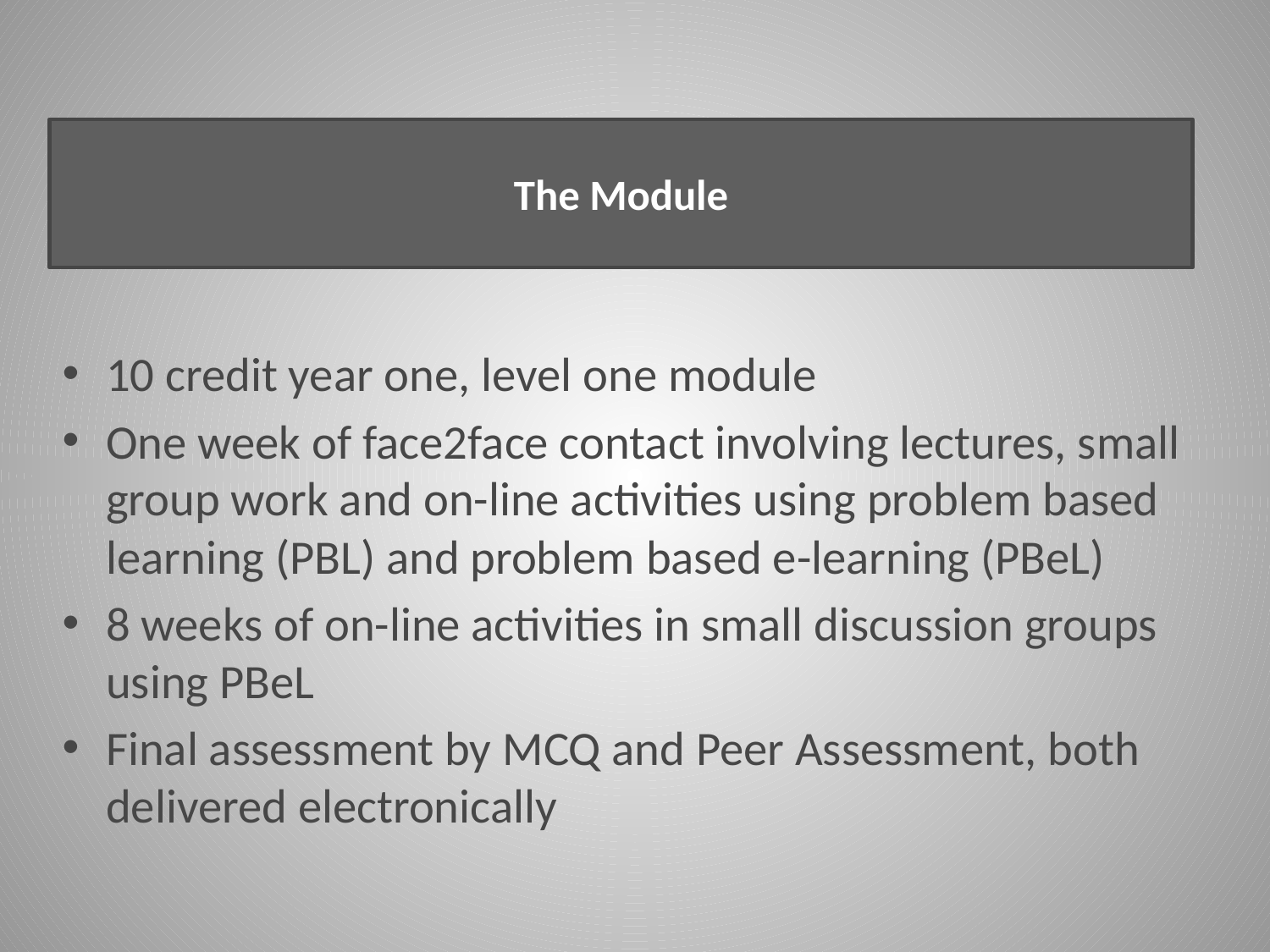

# The Module
10 credit year one, level one module
One week of face2face contact involving lectures, small group work and on-line activities using problem based learning (PBL) and problem based e-learning (PBeL)
8 weeks of on-line activities in small discussion groups using PBeL
Final assessment by MCQ and Peer Assessment, both delivered electronically